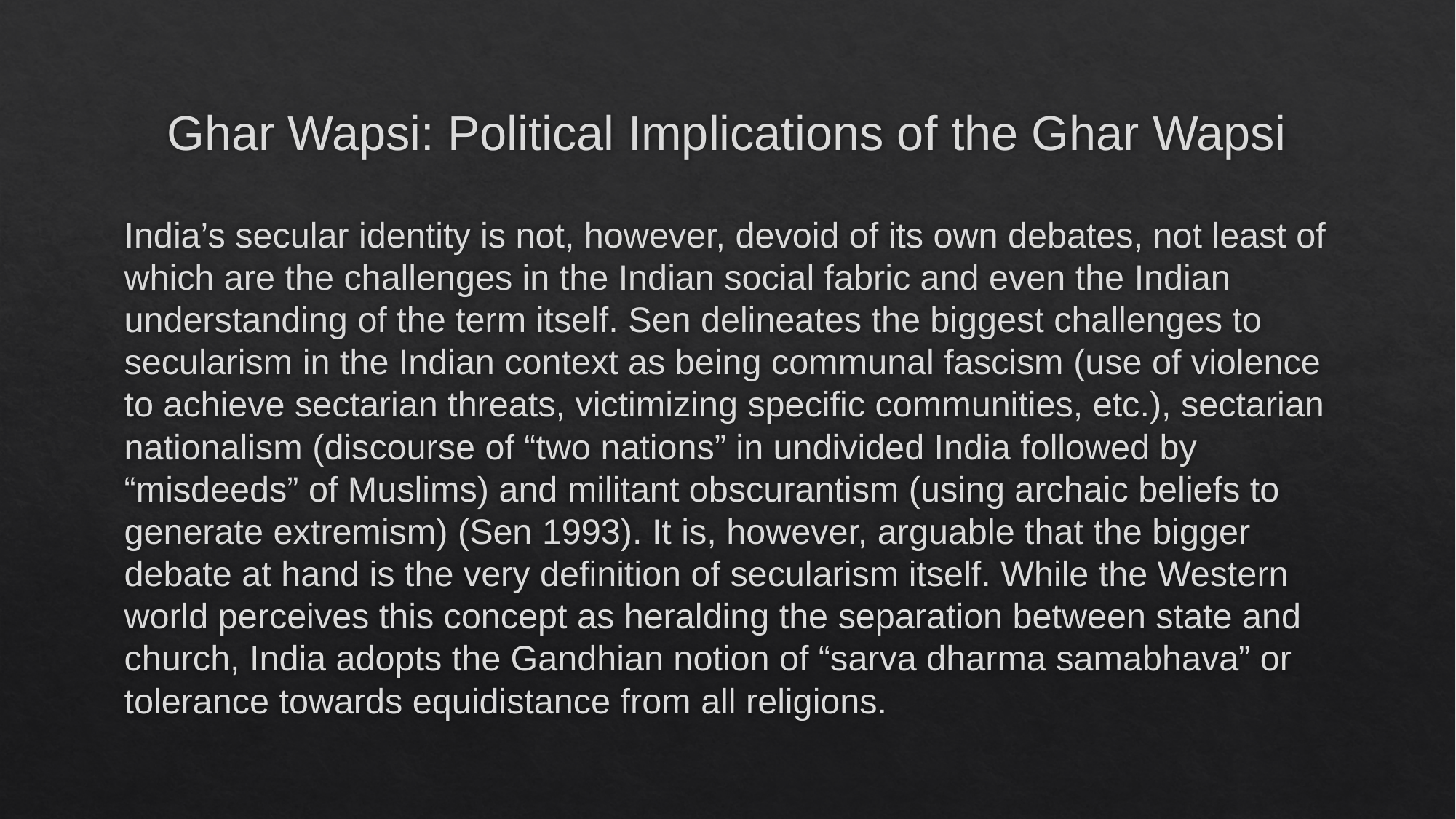

# Ghar Wapsi: Political Implications of the Ghar Wapsi
India’s secular identity is not, however, devoid of its own debates, not least of which are the challenges in the Indian social fabric and even the Indian understanding of the term itself. Sen delineates the biggest challenges to secularism in the Indian context as being communal fascism (use of violence to achieve sectarian threats, victimizing speciﬁc communities, etc.), sectarian nationalism (discourse of “two nations” in undivided India followed by “misdeeds” of Muslims) and militant obscurantism (using archaic beliefs to generate extremism) (Sen 1993). It is, however, arguable that the bigger debate at hand is the very deﬁnition of secularism itself. While the Western world perceives this concept as heralding the separation between state and church, India adopts the Gandhian notion of “sarva dharma samabhava” or tolerance towards equidistance from all religions.